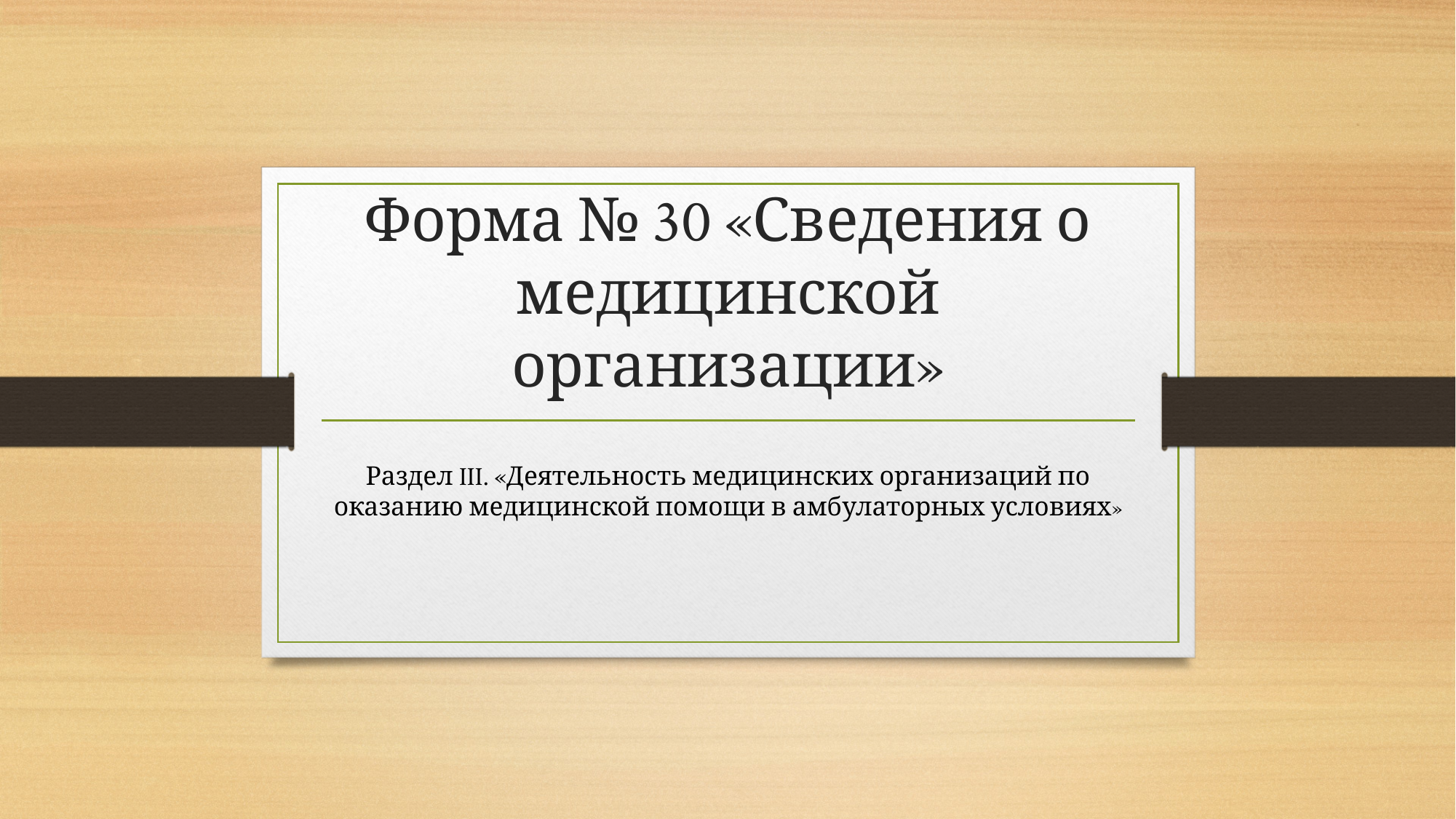

# Форма № 30 «Сведения о медицинской организации»
Раздел III. «Деятельность медицинских организаций по оказанию медицинской помощи в амбулаторных условиях»